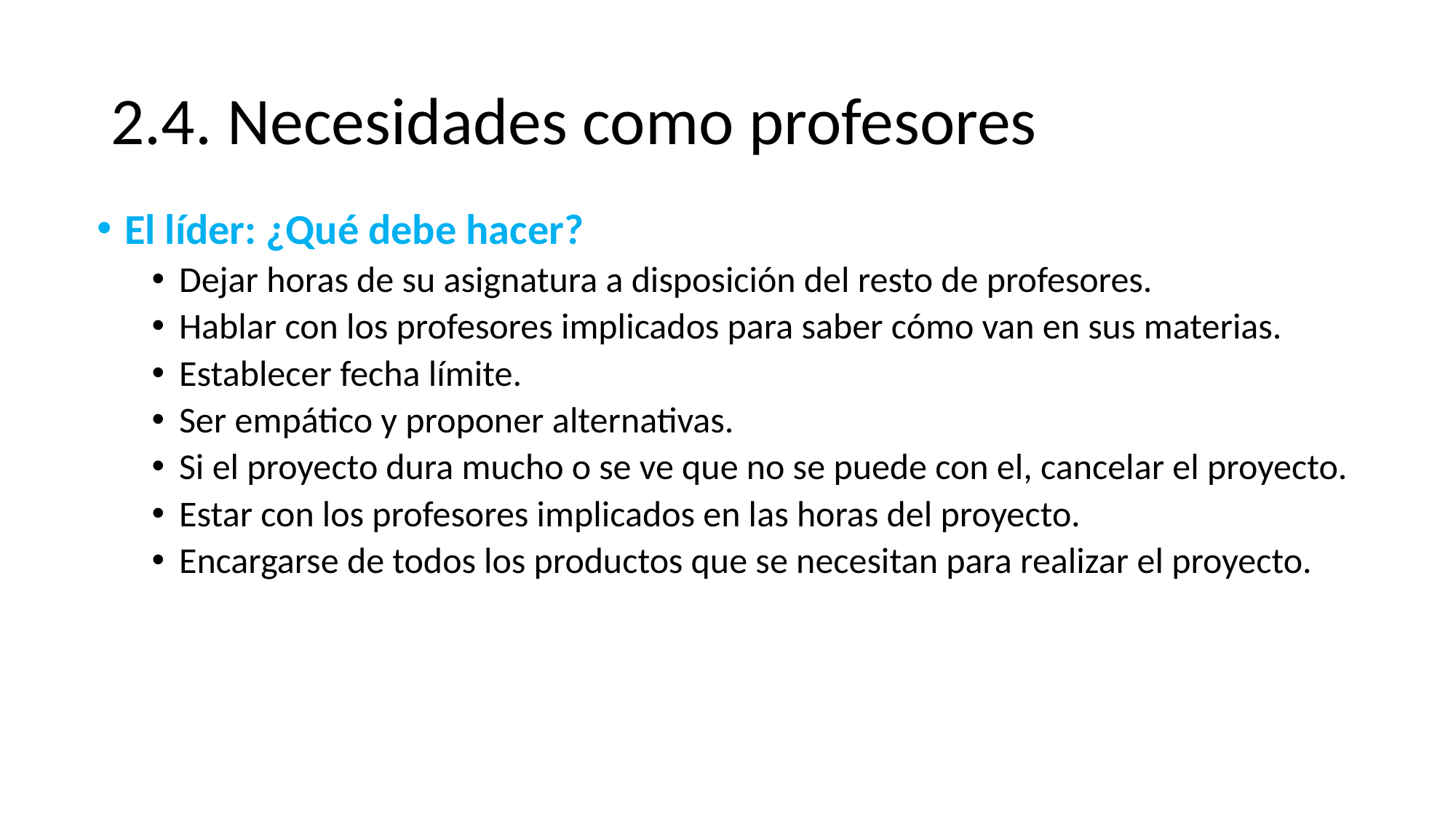

# 2.4. Necesidades como profesores
El líder: ¿Qué debe hacer?
Dejar horas de su asignatura a disposición del resto de profesores.
Hablar con los profesores implicados para saber cómo van en sus materias.
Establecer fecha límite.
Ser empático y proponer alternativas.
Si el proyecto dura mucho o se ve que no se puede con el, cancelar el proyecto.
Estar con los profesores implicados en las horas del proyecto.
Encargarse de todos los productos que se necesitan para realizar el proyecto.